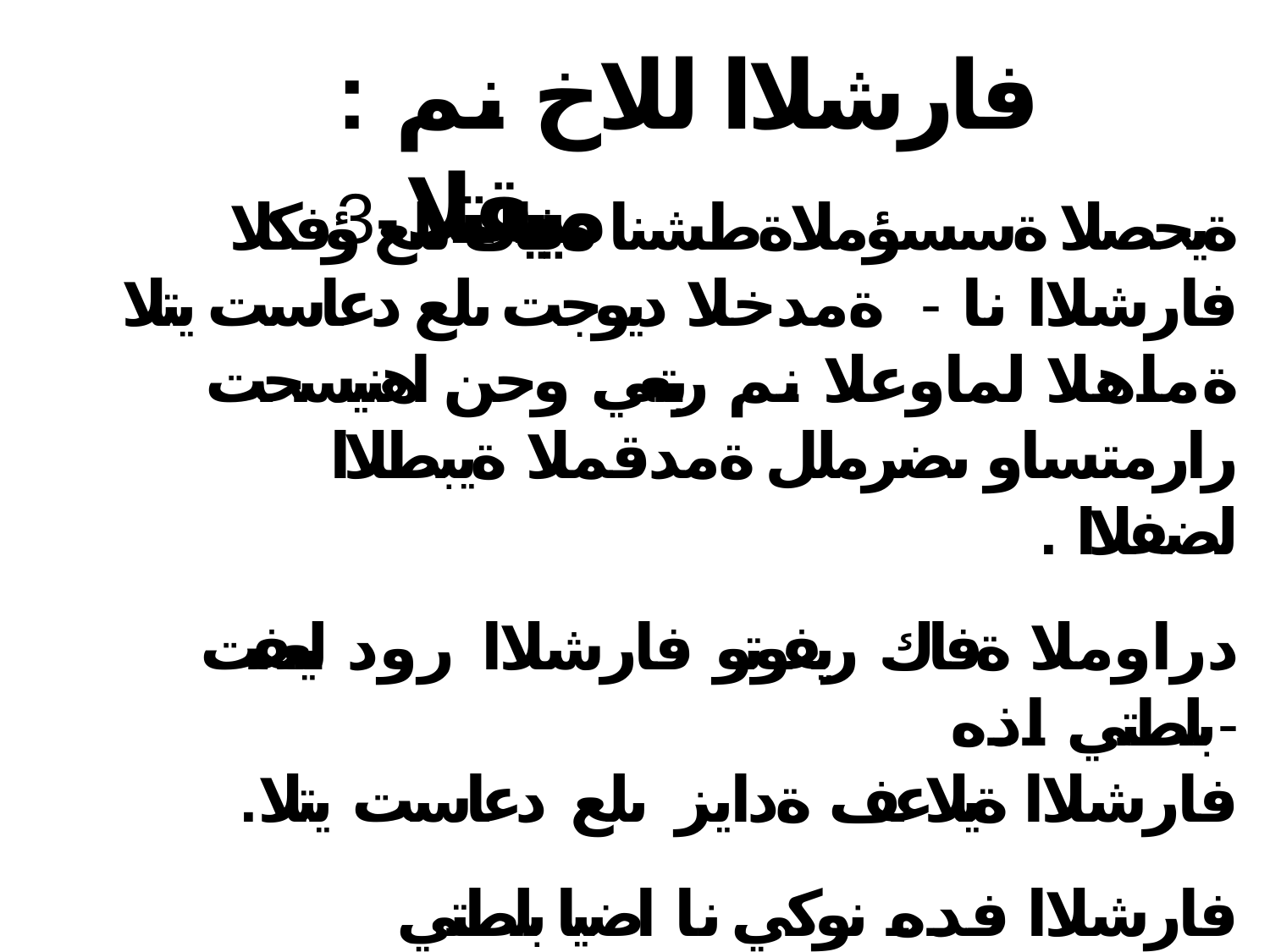

# : فارشلاا للاخ نم مييقتلا -3
ةيحصلا ةسسؤملاةطشنا ةفاك ىلع ؤفكلا فارشلاا نا -  ةمدخلا ديوجت ىلع دعاست يتلا ةماهلا لماوعلا نم ربتعي  وحن اهنيسحت رارمتساو ىضرملل ةمدقملا ةيبطلاا
. لضفلاا
دراوملا ةفاك  ريفوتو    فارشلاا  رود ليعفت                                                                  بلطتي اذه-
.فارشلاا ةيلاعف   ةدايز  ىلع  دعاست يتلا
فارشلاا فده نوكي نا اضيا بلطتي كلذك اذهو-  نيلماعلا  ءاطخلا دايطصا  درجم سيلو  نيسحتلاو ريوطتلا
. طقف مهتبقا1ع4م1  و